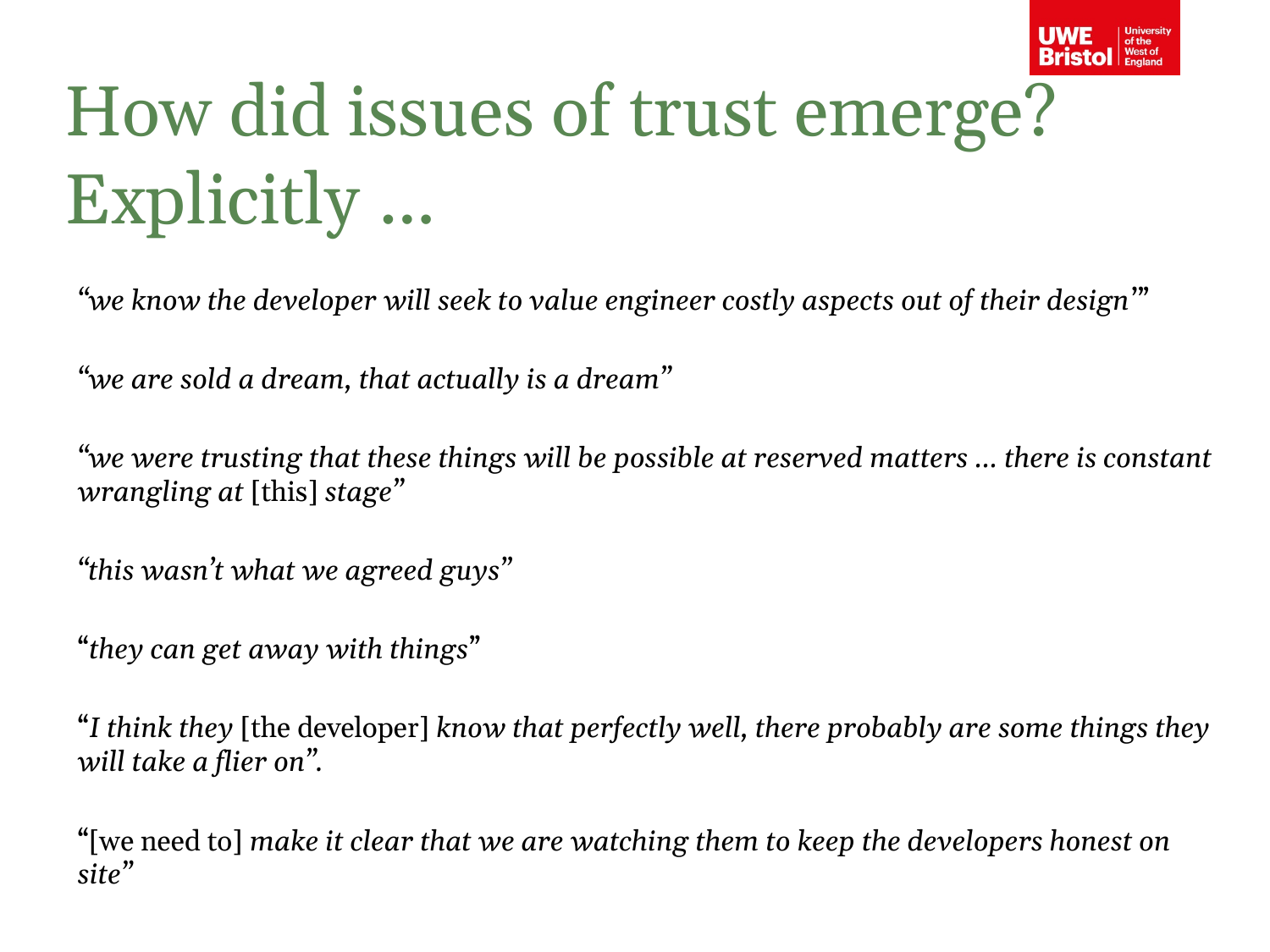

How did issues of trust emerge?
Explicitly …

“we know the developer will seek to value engineer costly aspects out of their design’”

“we are sold a dream, that actually is a dream”

“we were trusting that these things will be possible at reserved matters … there is constant wrangling at [this] stage”

“this wasn’t what we agreed guys”

“they can get away with things”

“I think they [the developer] know that perfectly well, there probably are some things they will take a flier on”.

“[we need to] make it clear that we are watching them to keep the developers honest on site”